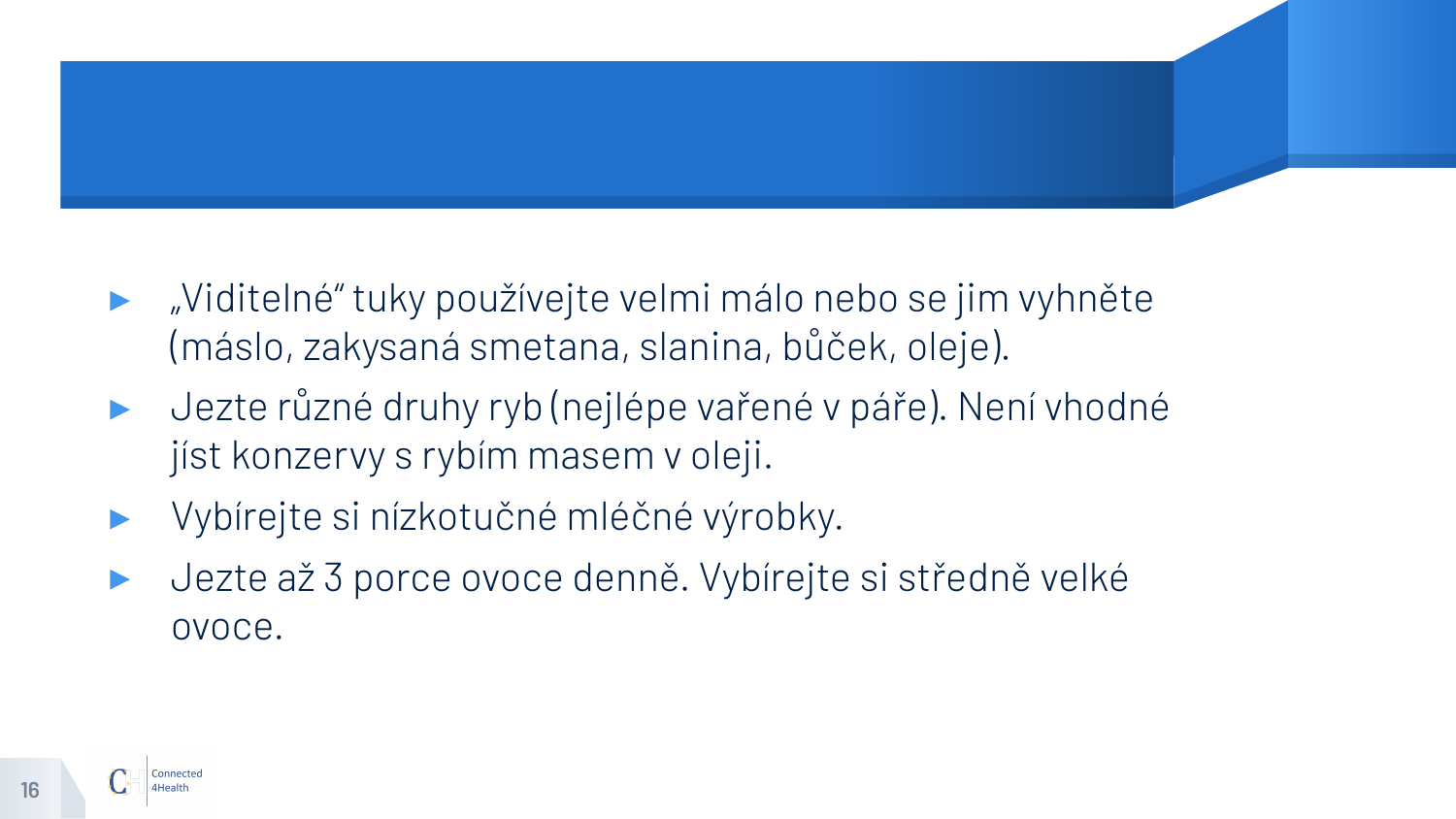

#
„Viditelné“ tuky používejte velmi málo nebo se jim vyhněte (máslo, zakysaná smetana, slanina, bůček, oleje).
Jezte různé druhy ryb (nejlépe vařené v páře). Není vhodné jíst konzervy s rybím masem v oleji.
Vybírejte si nízkotučné mléčné výrobky.
Jezte až 3 porce ovoce denně. Vybírejte si středně velké ovoce.
16